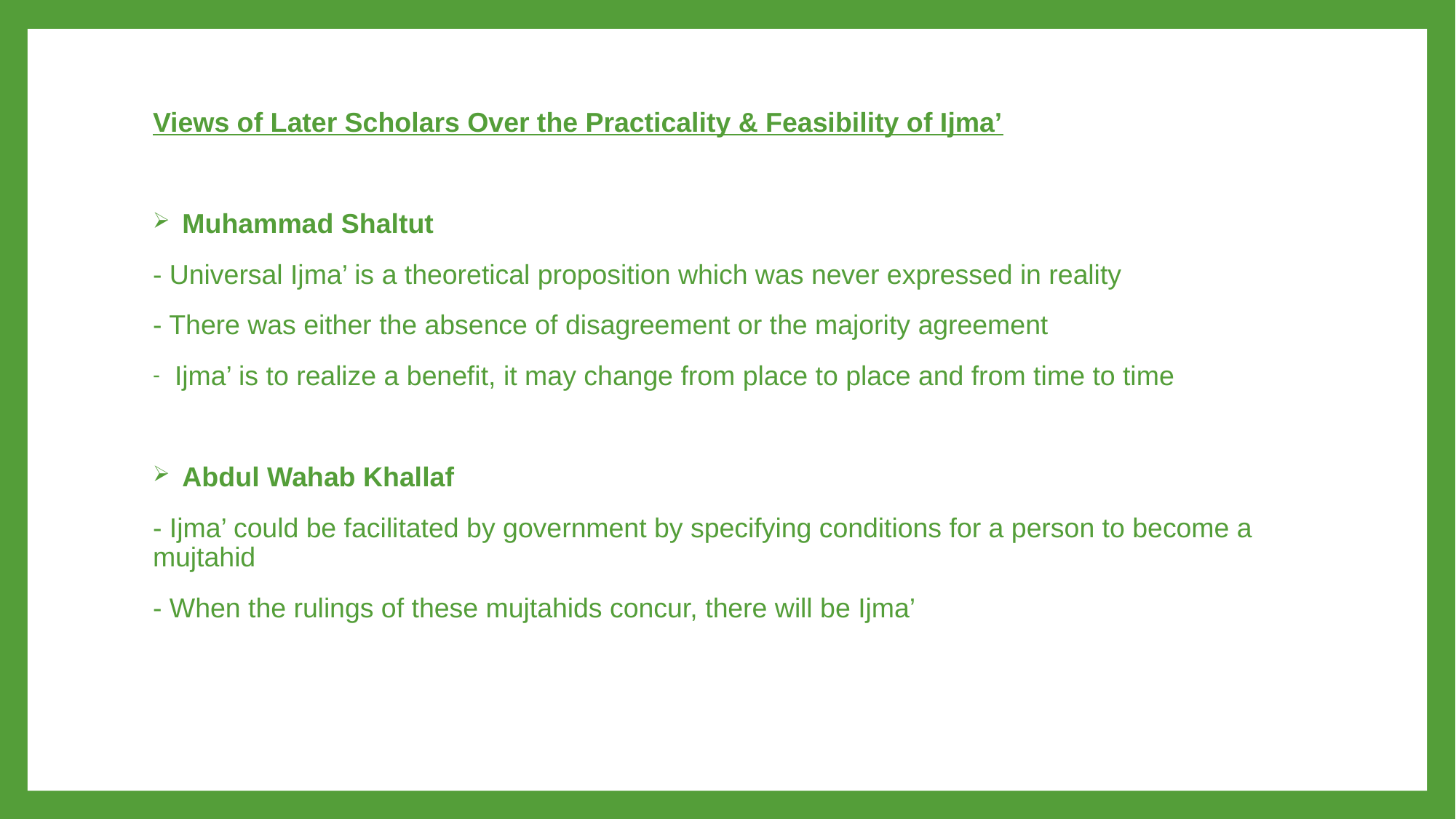

Views of Later Scholars Over the Practicality & Feasibility of Ijma’

 Muhammad Shaltut
- Universal Ijma’ is a theoretical proposition which was never expressed in reality
- There was either the absence of disagreement or the majority agreement
Ijma’ is to realize a benefit, it may change from place to place and from time to time

 Abdul Wahab Khallaf
- Ijma’ could be facilitated by government by specifying conditions for a person to become a mujtahid
- When the rulings of these mujtahids concur, there will be Ijma’